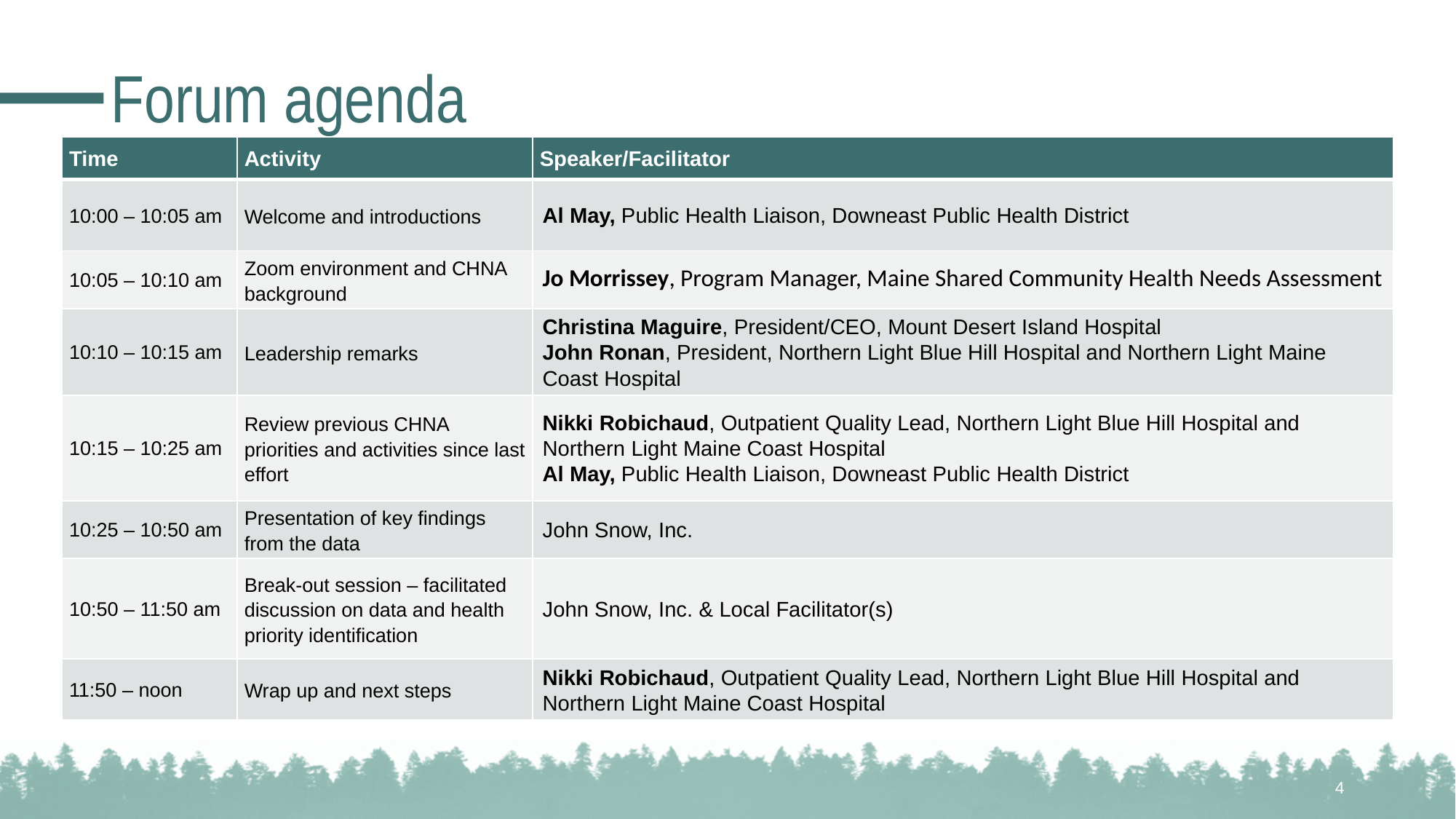

# Forum agenda
| Time | Activity | Speaker/Facilitator |
| --- | --- | --- |
| 10:00 – 10:05 am | Welcome and introductions | Al May, Public Health Liaison, Downeast Public Health District |
| 10:05 – 10:10 am | Zoom environment and CHNA background | Jo Morrissey, Program Manager, Maine Shared Community Health Needs Assessment |
| 10:10 – 10:15 am | Leadership remarks | Christina Maguire, President/CEO, Mount Desert Island Hospital John Ronan, President, Northern Light Blue Hill Hospital and Northern Light Maine Coast Hospital |
| 10:15 – 10:25 am | Review previous CHNA priorities and activities since last effort | Nikki Robichaud, Outpatient Quality Lead, Northern Light Blue Hill Hospital and Northern Light Maine Coast Hospital Al May, Public Health Liaison, Downeast Public Health District |
| 10:25 – 10:50 am | Presentation of key findings from the data | John Snow, Inc. |
| 10:50 – 11:50 am | Break-out session – facilitated discussion on data and health priority identification | John Snow, Inc. & Local Facilitator(s) |
| 11:50 – noon | Wrap up and next steps | Nikki Robichaud, Outpatient Quality Lead, Northern Light Blue Hill Hospital and Northern Light Maine Coast Hospital |
4